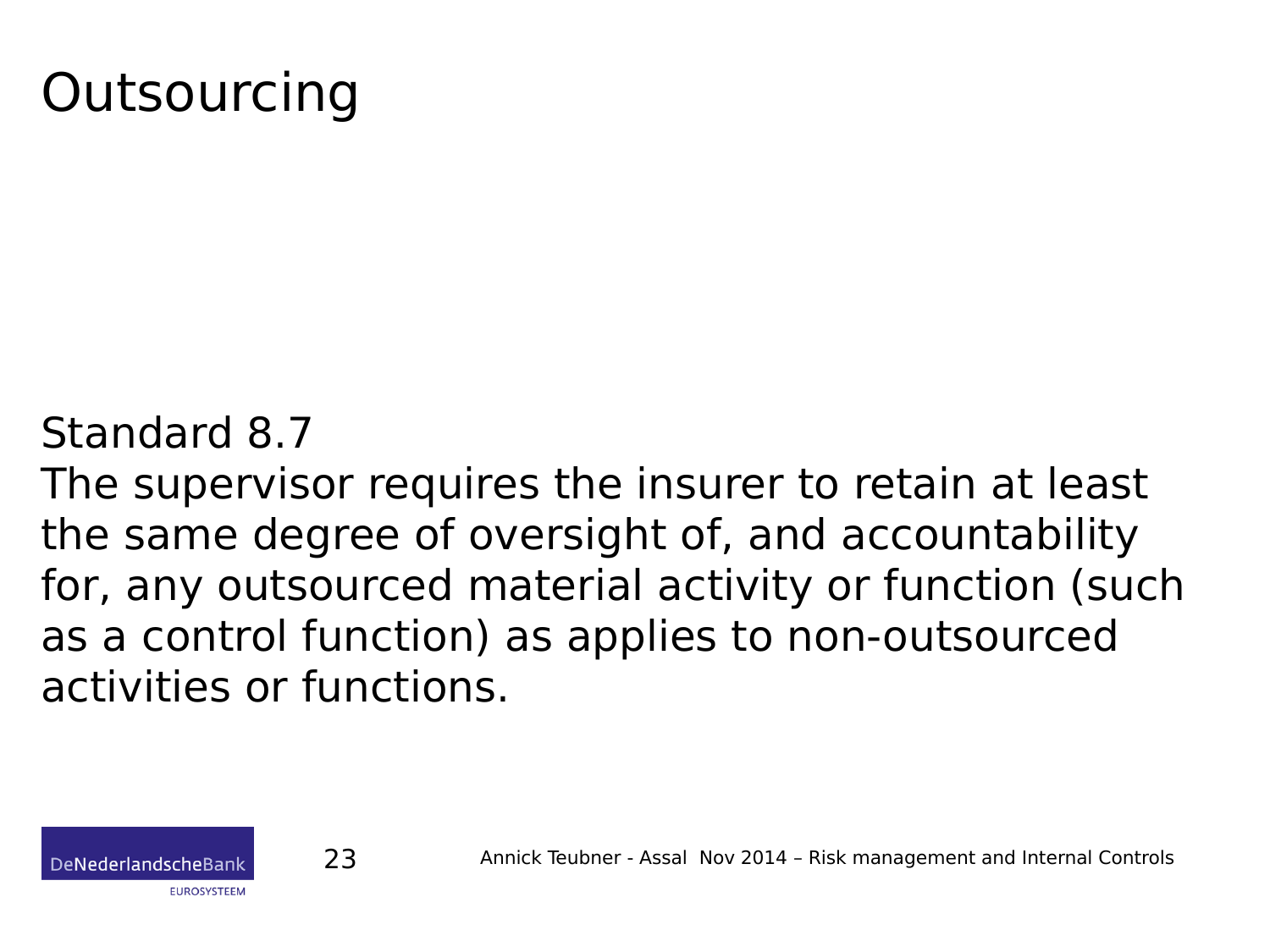

# Outsourcing
Standard 8.7
The supervisor requires the insurer to retain at least the same degree of oversight of, and accountability for, any outsourced material activity or function (such as a control function) as applies to non-outsourced activities or functions.

23
Annick Teubner - Assal  Nov 2014 – Risk management and Internal Controls